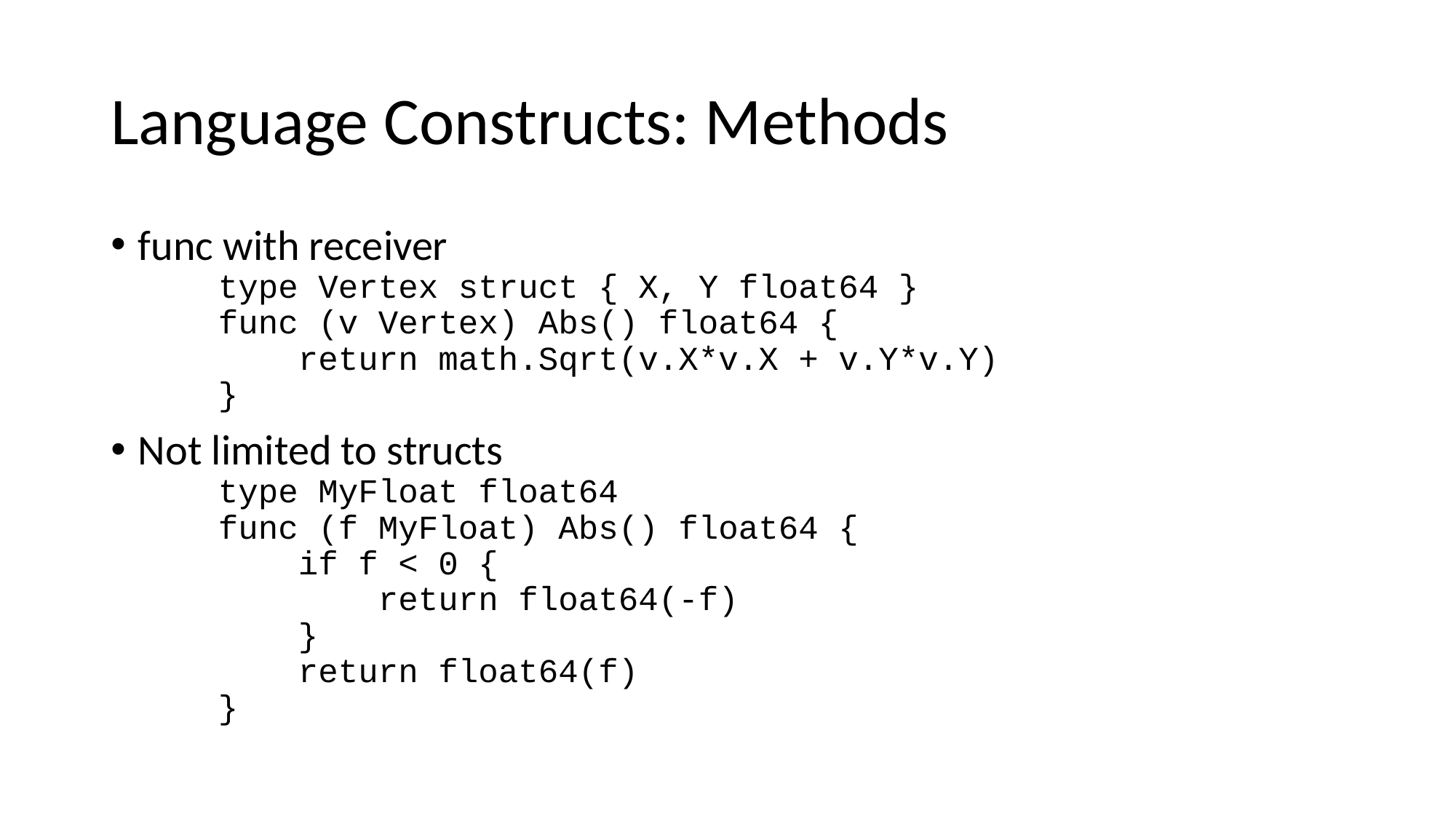

# Language Constructs: Methods
func with receiver
    type Vertex struct { X, Y float64 }
    func (v Vertex) Abs() float64 {
        return math.Sqrt(v.X*v.X + v.Y*v.Y)
    }
Not limited to structs
    type MyFloat float64
    func (f MyFloat) Abs() float64 {
        if f < 0 {
            return float64(-f)
        }
        return float64(f)
    }